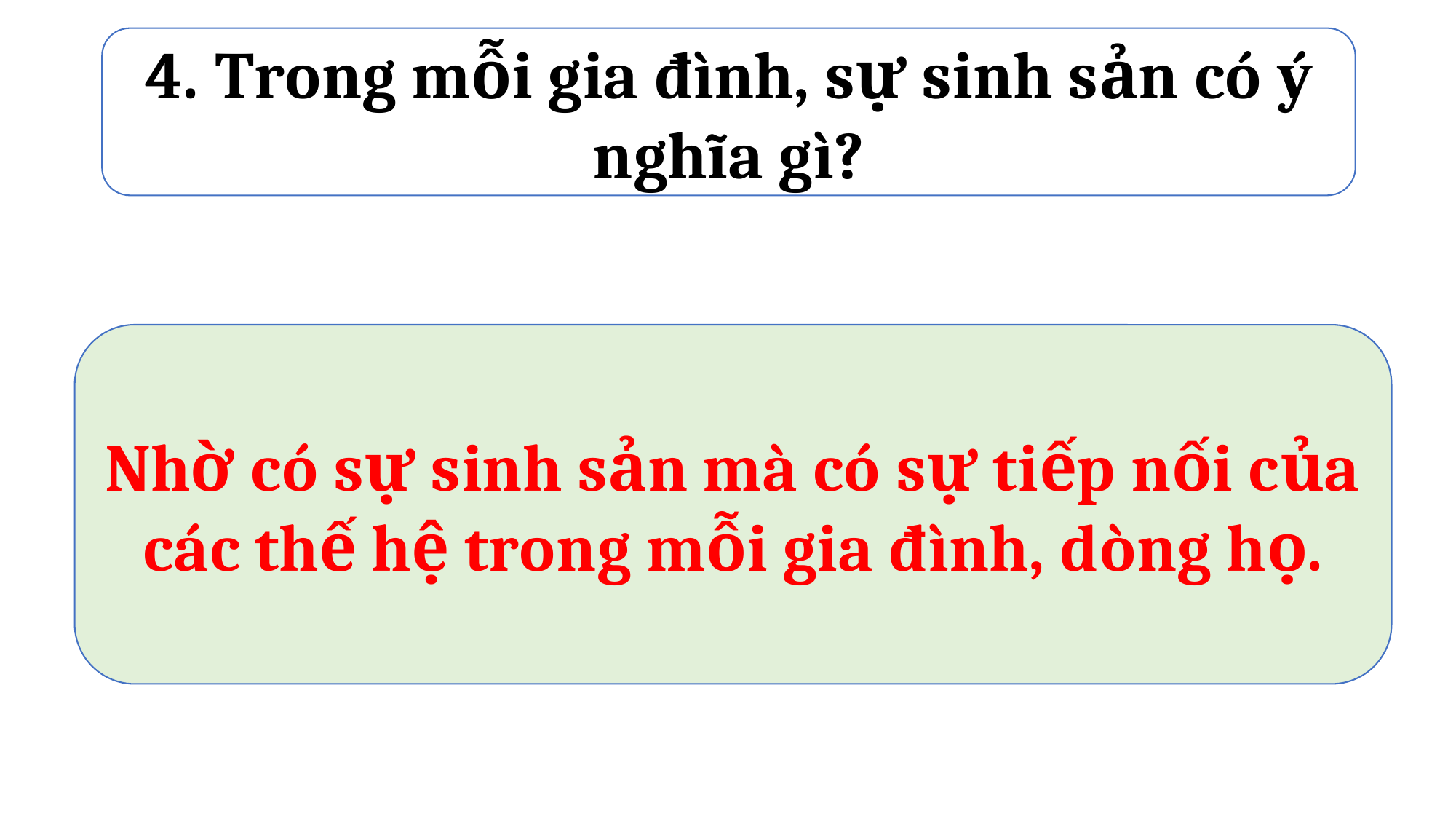

4. Trong mỗi gia đình, sự sinh sản có ý nghĩa gì?
Nhờ có sự sinh sản mà có sự tiếp nối của các thế hệ trong mỗi gia đình, dòng họ.